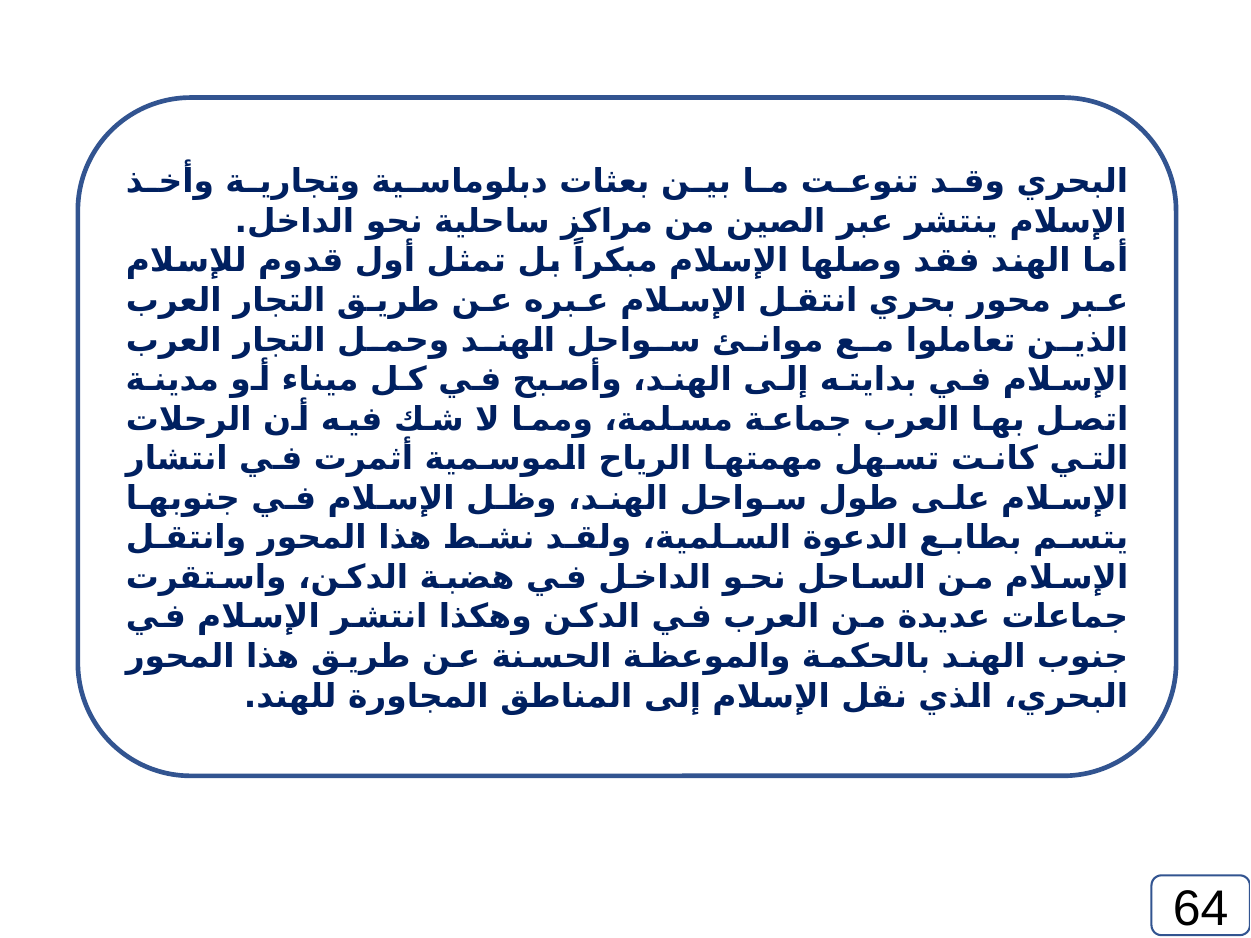

البحري وقد تنوعت ما بين بعثات دبلوماسية وتجارية وأخذ الإسلام ينتشر عبر الصين من مراكز ساحلية نحو الداخل.
أما الهند فقد وصلها الإسلام مبكراً بل تمثل أول قدوم للإسلام عبر محور بحري انتقل الإسلام عبره عن طريق التجار العرب الذين تعاملوا مع موانئ سواحل الهند وحمل التجار العرب الإسلام في بدايته إلى الهند، وأصبح في كل ميناء أو مدينة اتصل بها العرب جماعة مسلمة، ومما لا شك فيه أن الرحلات التي كانت تسهل مهمتها الرياح الموسمية أثمرت في انتشار الإسلام على طول سواحل الهند، وظل الإسلام في جنوبها يتسم بطابع الدعوة السلمية، ولقد نشط هذا المحور وانتقل الإسلام من الساحل نحو الداخل في هضبة الدكن، واستقرت جماعات عديدة من العرب في الدكن وهكذا انتشر الإسلام في جنوب الهند بالحكمة والموعظة الحسنة عن طريق هذا المحور البحري، الذي نقل الإسلام إلى المناطق المجاورة للهند.
64